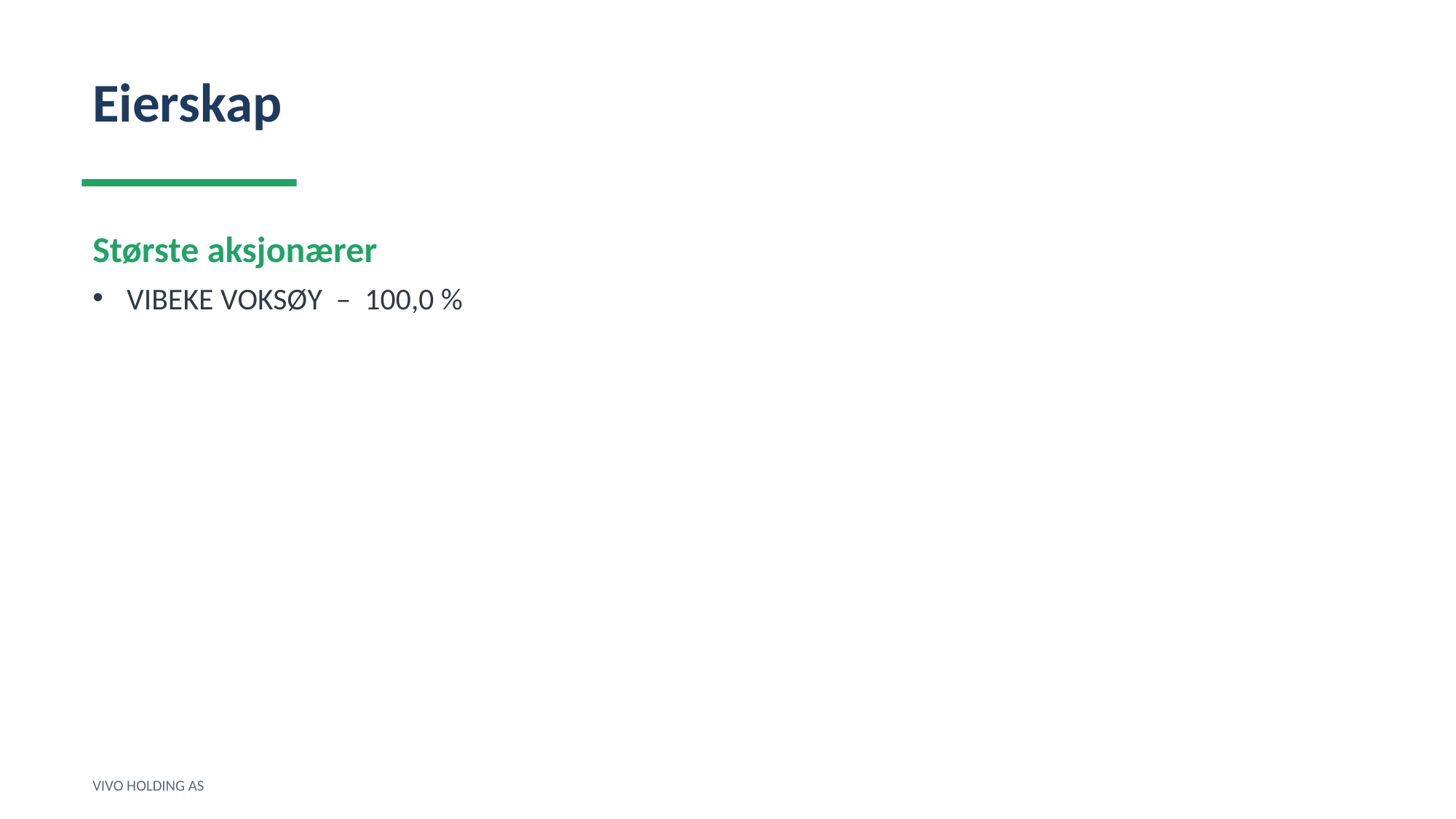

Eierskap

Største aksjonærer
VIBEKE VOKSØY  –  100,0 %
VIVO HOLDING AS